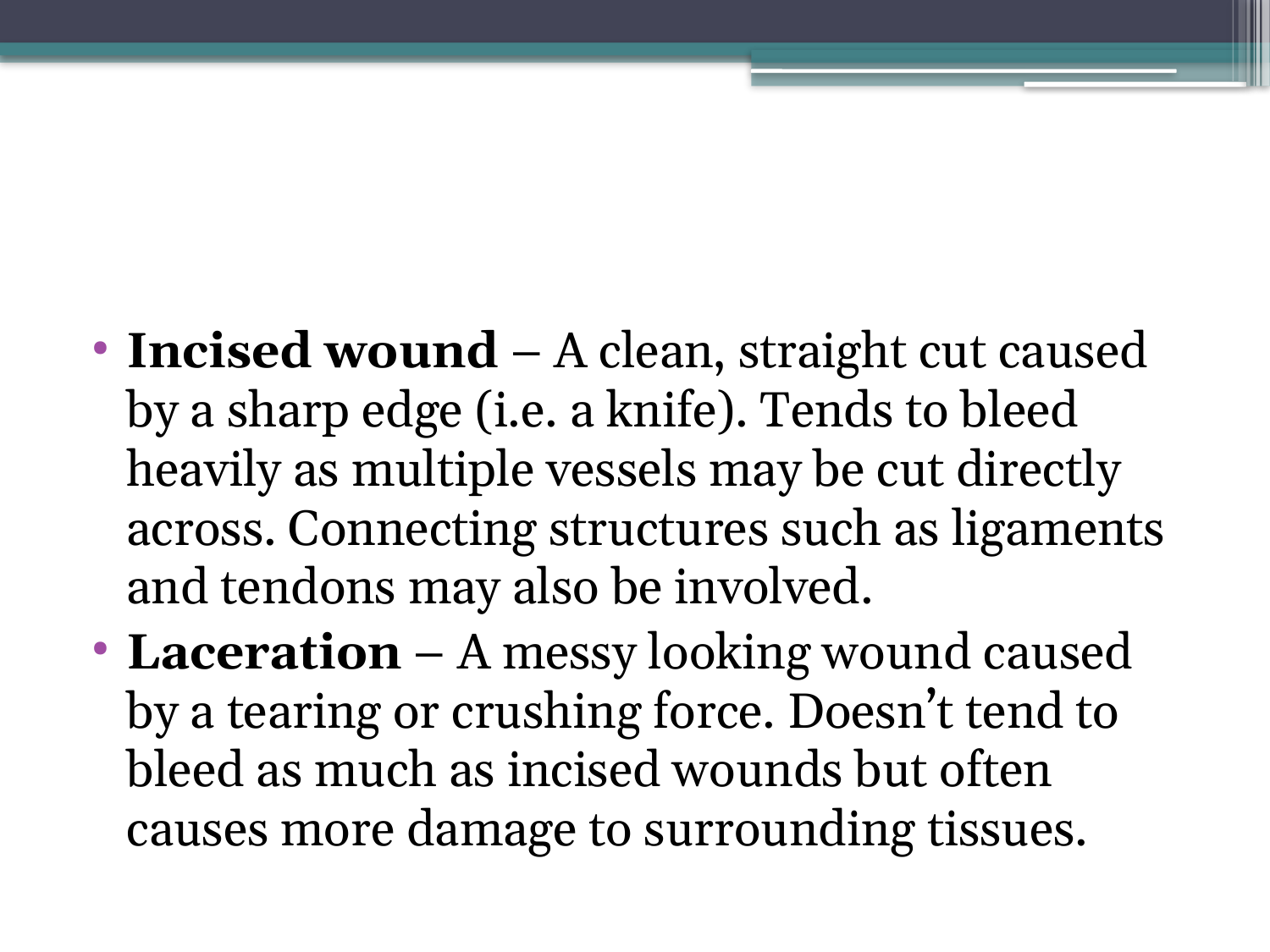

#
Incised wound – A clean, straight cut caused by a sharp edge (i.e. a knife). Tends to bleed heavily as multiple vessels may be cut directly across. Connecting structures such as ligaments and tendons may also be involved.
Laceration – A messy looking wound caused by a tearing or crushing force. Doesn’t tend to bleed as much as incised wounds but often causes more damage to surrounding tissues.